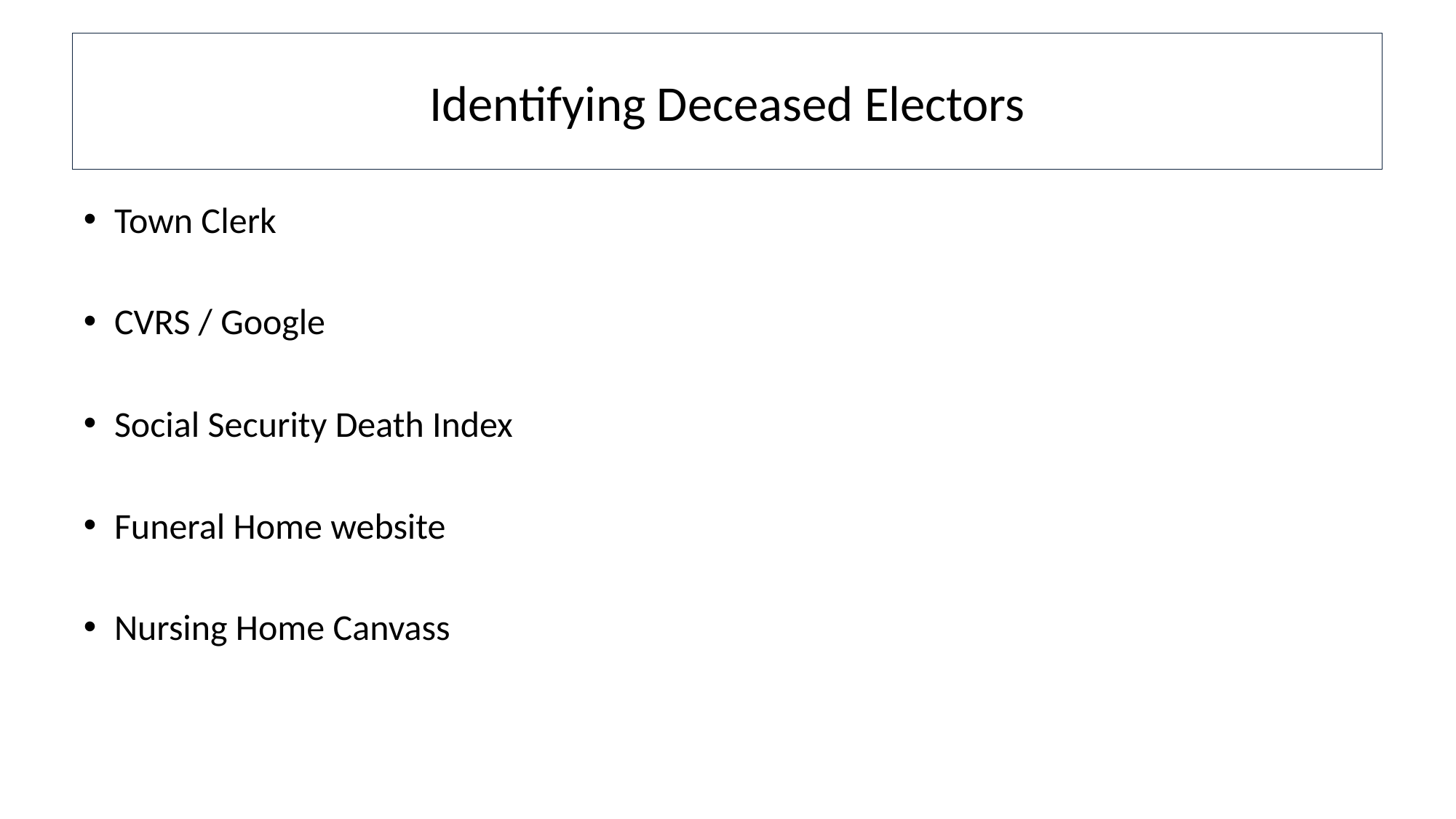

# Identifying Deceased Electors
Town Clerk

CVRS / Google

Social Security Death Index

Funeral Home website

Nursing Home Canvass